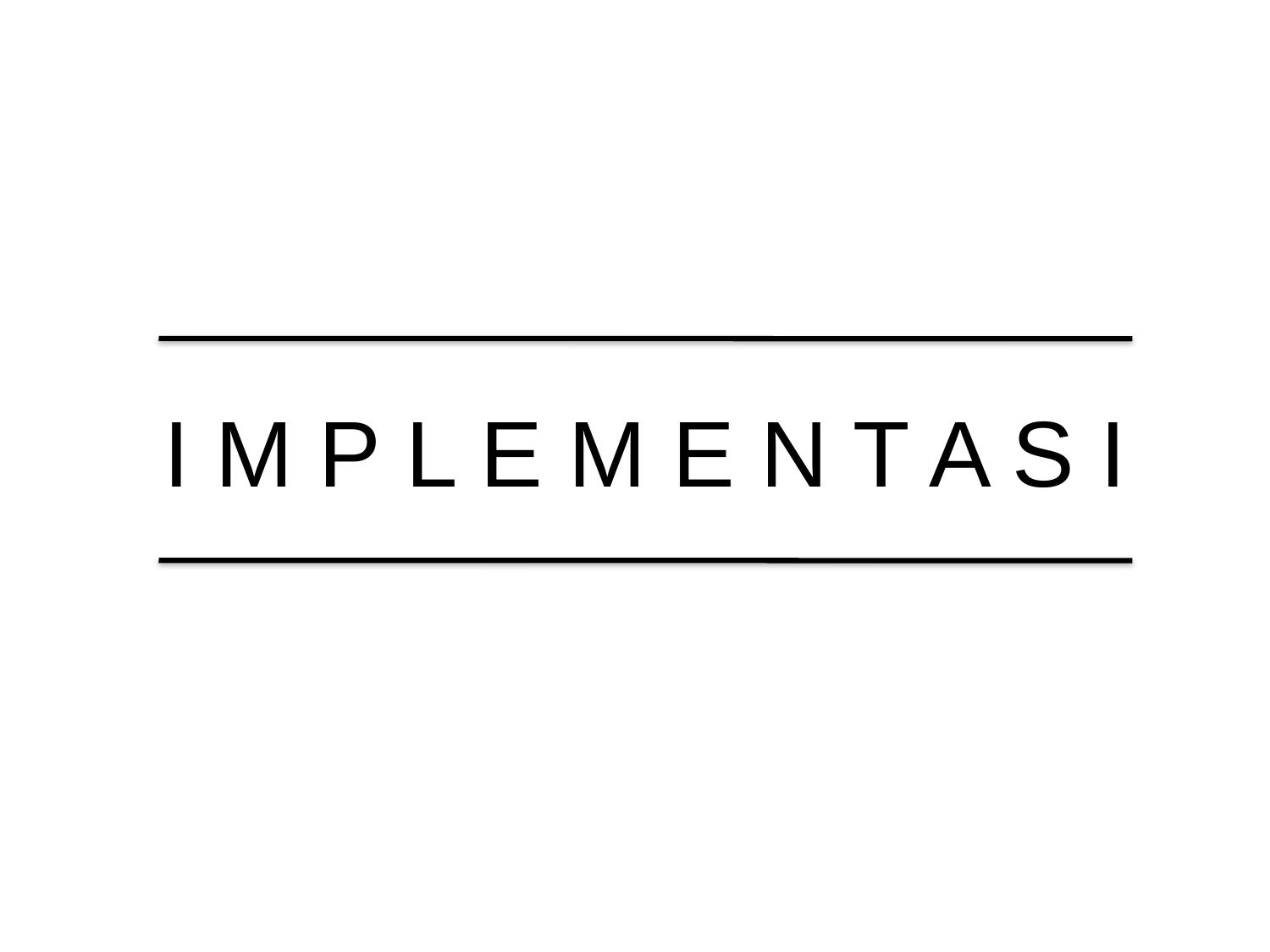

# I M P L E M E N T A S I